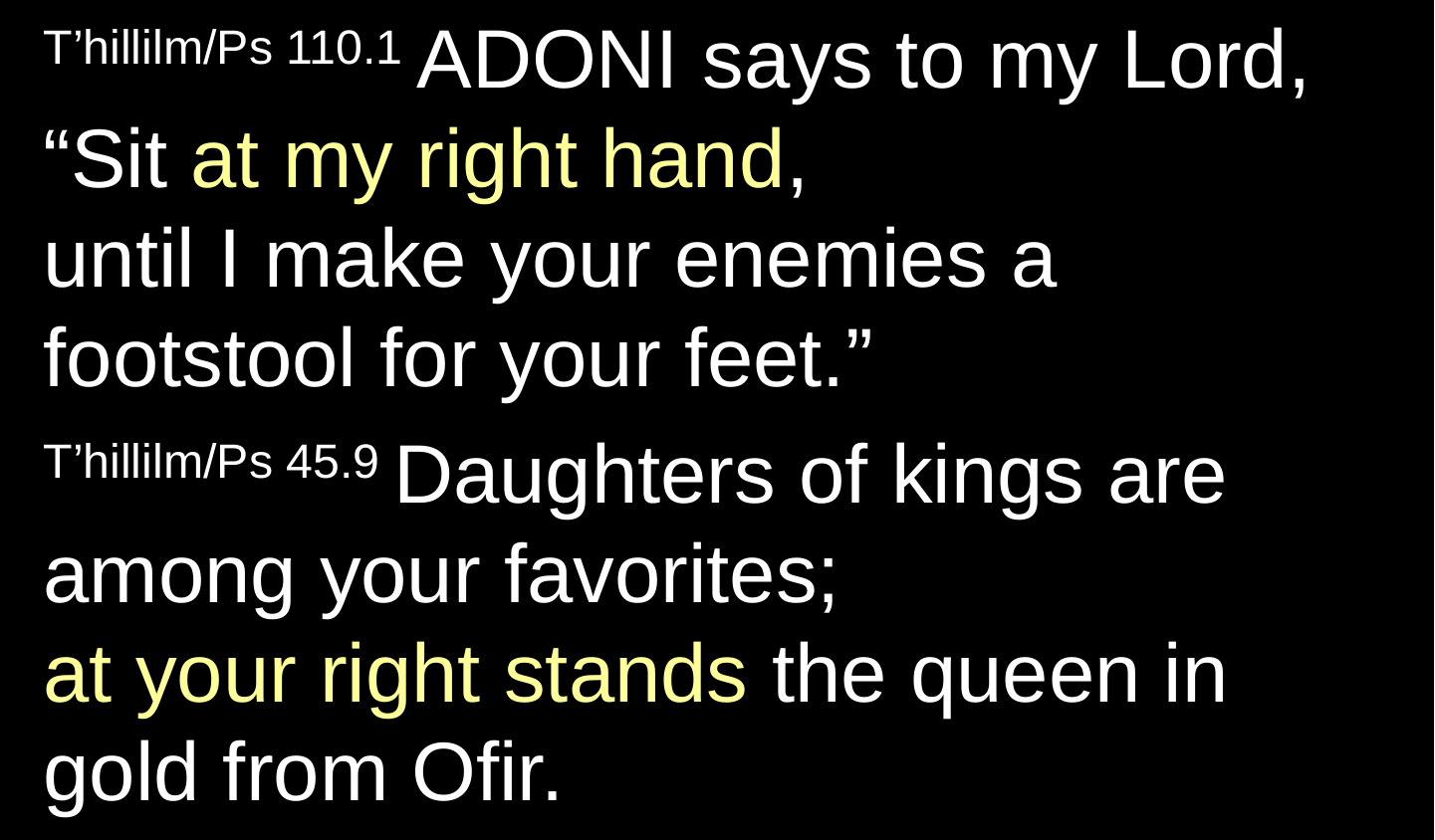

T’hillilm/Ps 110.1 Adoni says to my Lord, “Sit at my right hand,
until I make your enemies a footstool for your feet.”
T’hillilm/Ps 45.9 Daughters of kings are among your favorites;
at your right stands the queen in gold from Ofir.